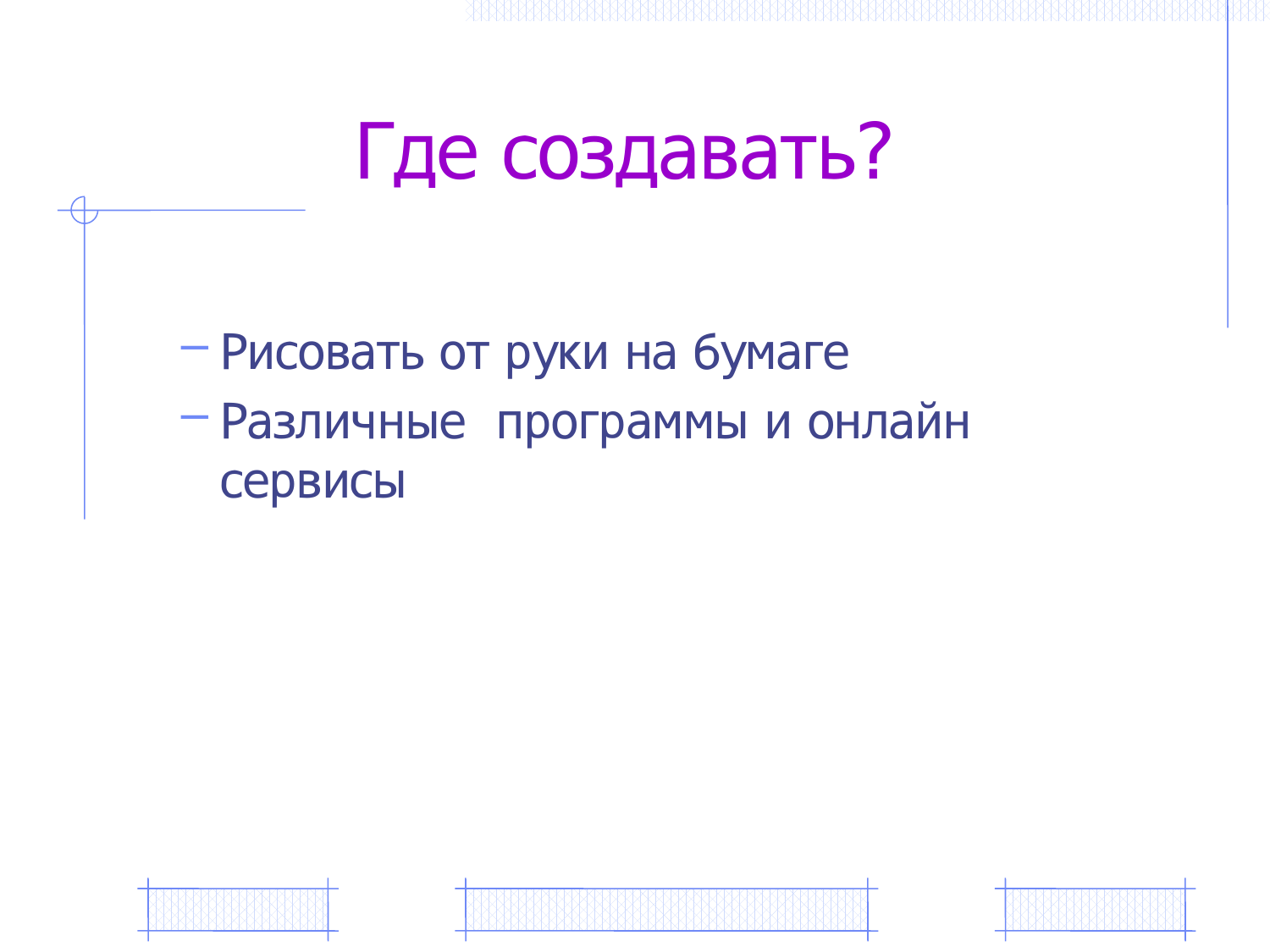

# Где создавать?

Рисовать от руки на бумаге
Различные  программы и онлайн сервисы